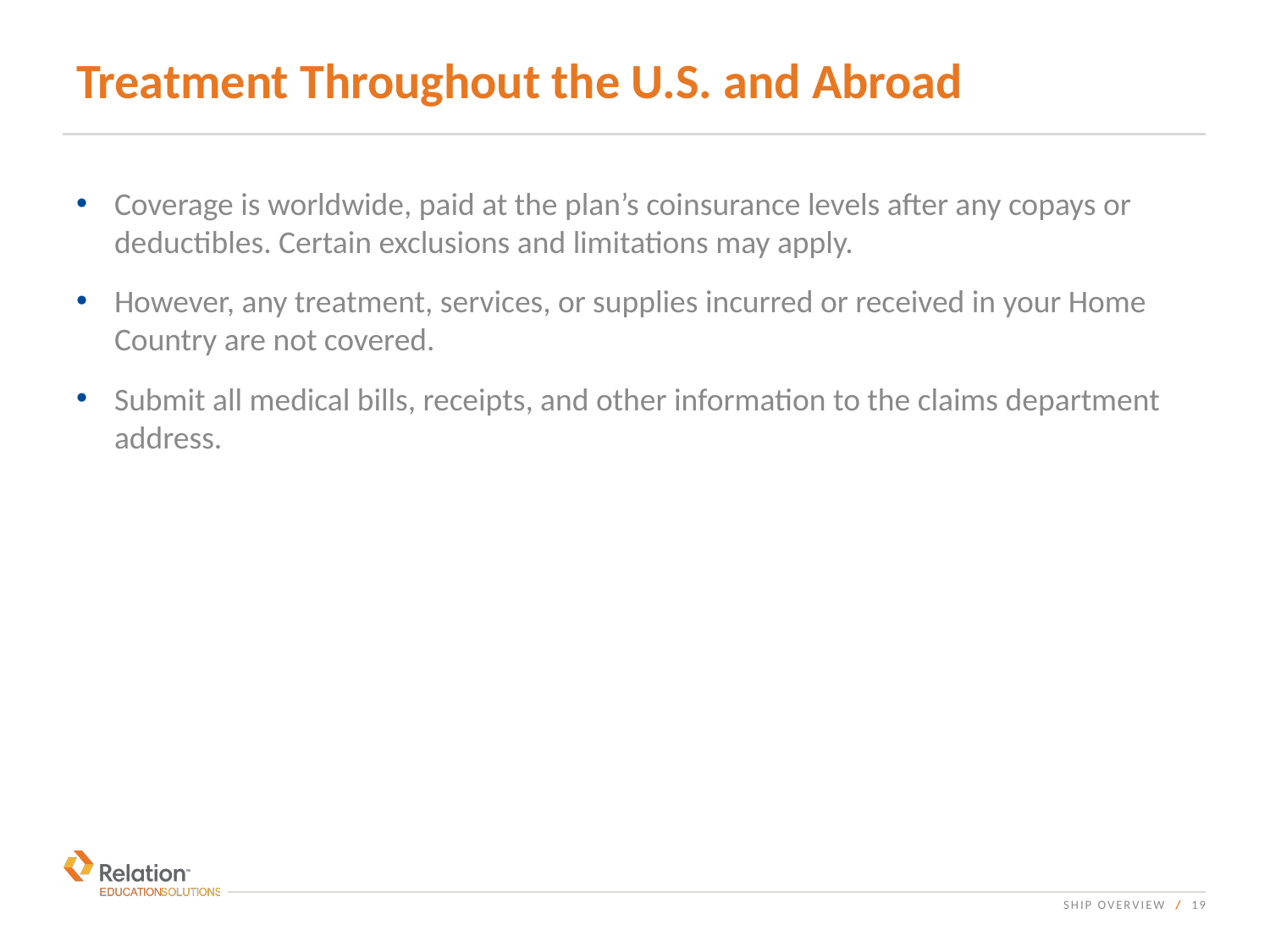

# Treatment Throughout the U.S. and Abroad
Coverage is worldwide, paid at the plan’s coinsurance levels after any copays or deductibles. Certain exclusions and limitations may apply.
However, any treatment, services, or supplies incurred or received in your Home Country are not covered.
Submit all medical bills, receipts, and other information to the claims department address.